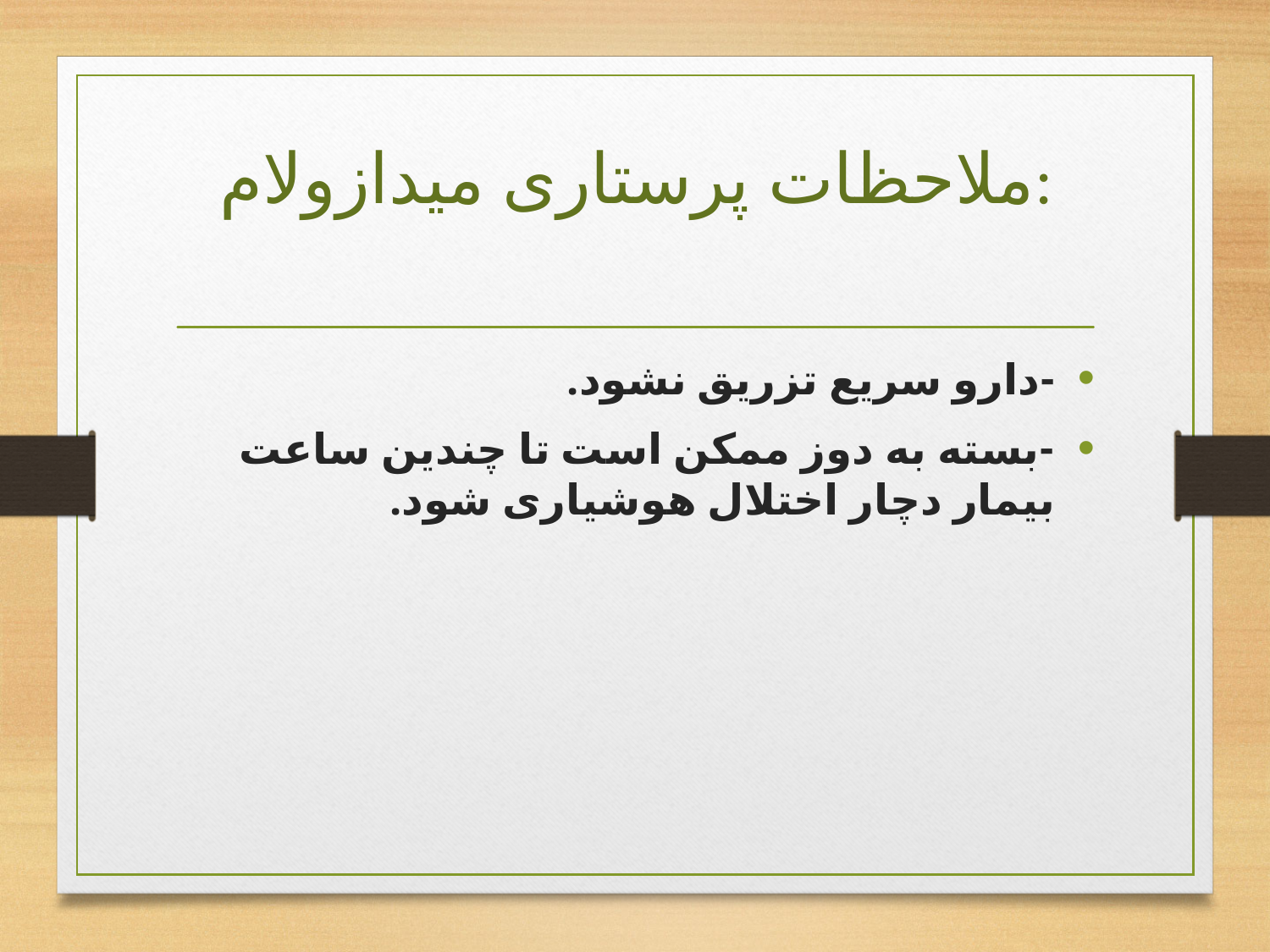

# ملاحظات پرستاری میدازولام:
-دارو سریع تزریق نشود.
-بسته به دوز ممکن است تا چندین ساعت بیمار دچار اختلال هوشیاری شود.